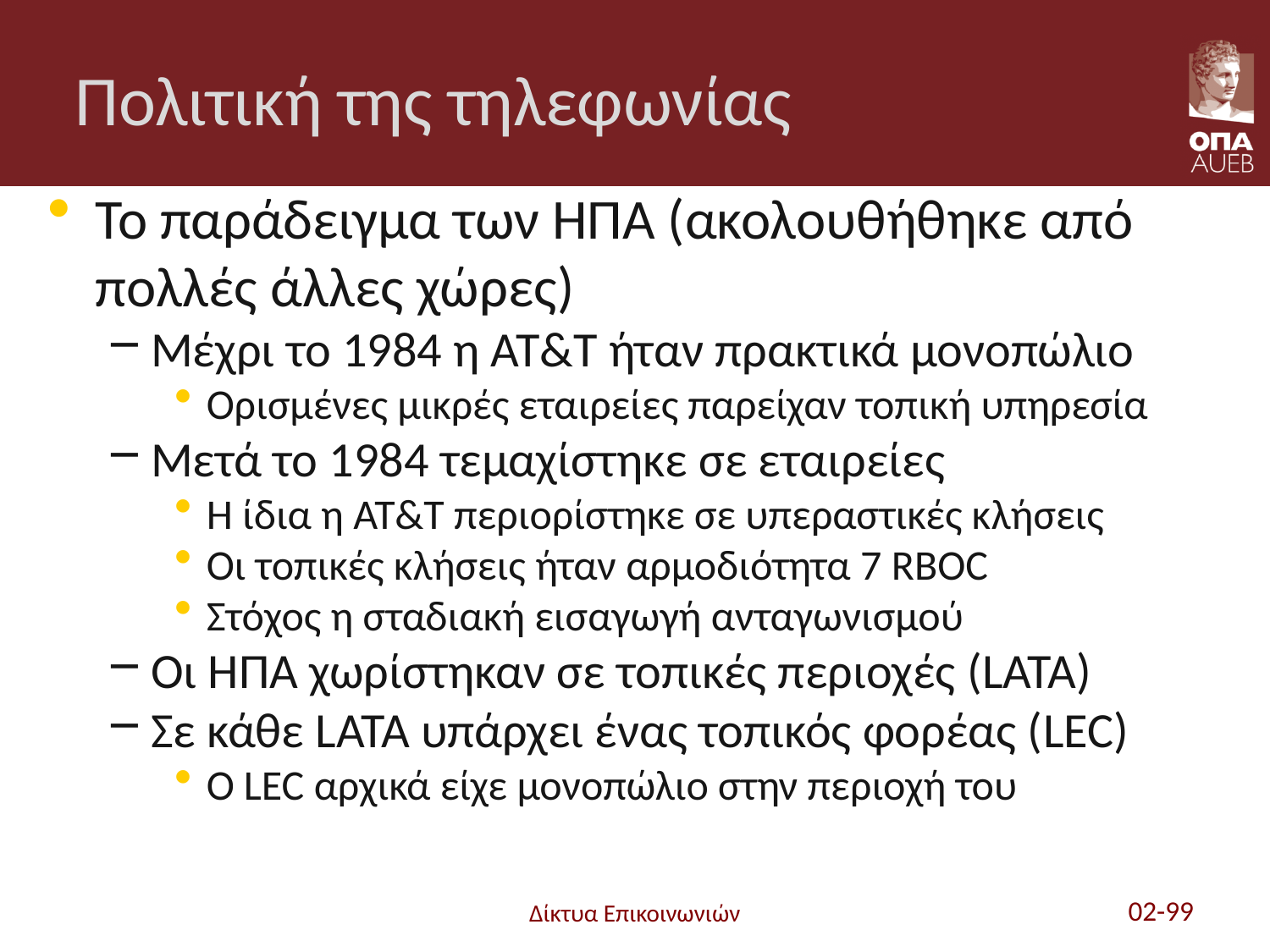

# Πολιτική της τηλεφωνίας
Το παράδειγμα των ΗΠΑ (ακολουθήθηκε από πολλές άλλες χώρες)
Μέχρι το 1984 η AT&T ήταν πρακτικά μονοπώλιο
Ορισμένες μικρές εταιρείες παρείχαν τοπική υπηρεσία
Μετά το 1984 τεμαχίστηκε σε εταιρείες
Η ίδια η AT&T περιορίστηκε σε υπεραστικές κλήσεις
Οι τοπικές κλήσεις ήταν αρμοδιότητα 7 RBOC
Στόχος η σταδιακή εισαγωγή ανταγωνισμού
Οι ΗΠΑ χωρίστηκαν σε τοπικές περιοχές (LATA)
Σε κάθε LATA υπάρχει ένας τοπικός φορέας (LEC)
Ο LEC αρχικά είχε μονοπώλιο στην περιοχή του
Δίκτυα Επικοινωνιών
02-99